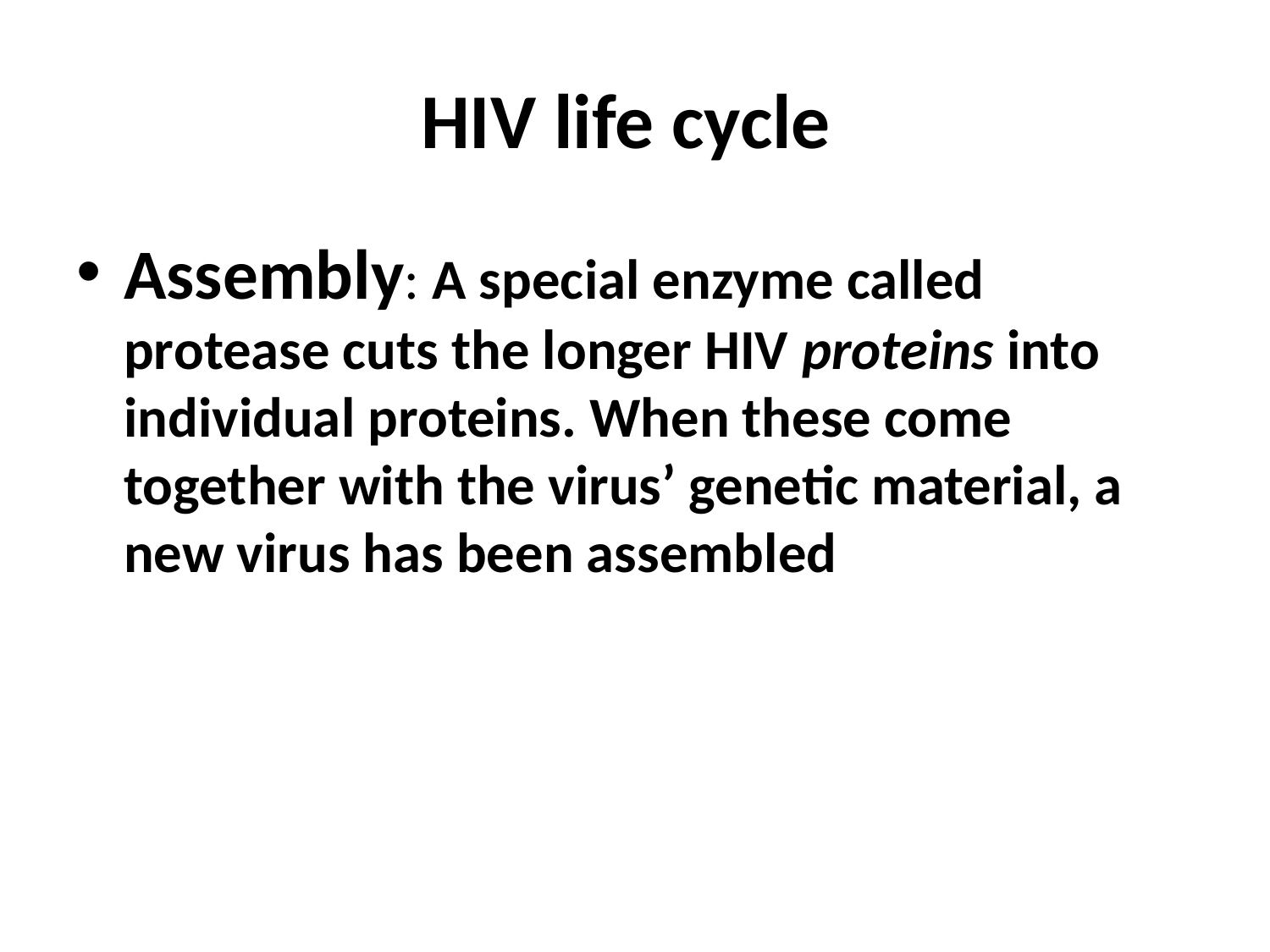

# HIV life cycle
Assembly: A special enzyme called protease cuts the longer HIV proteins into individual proteins. When these come together with the virus’ genetic material, a new virus has been assembled